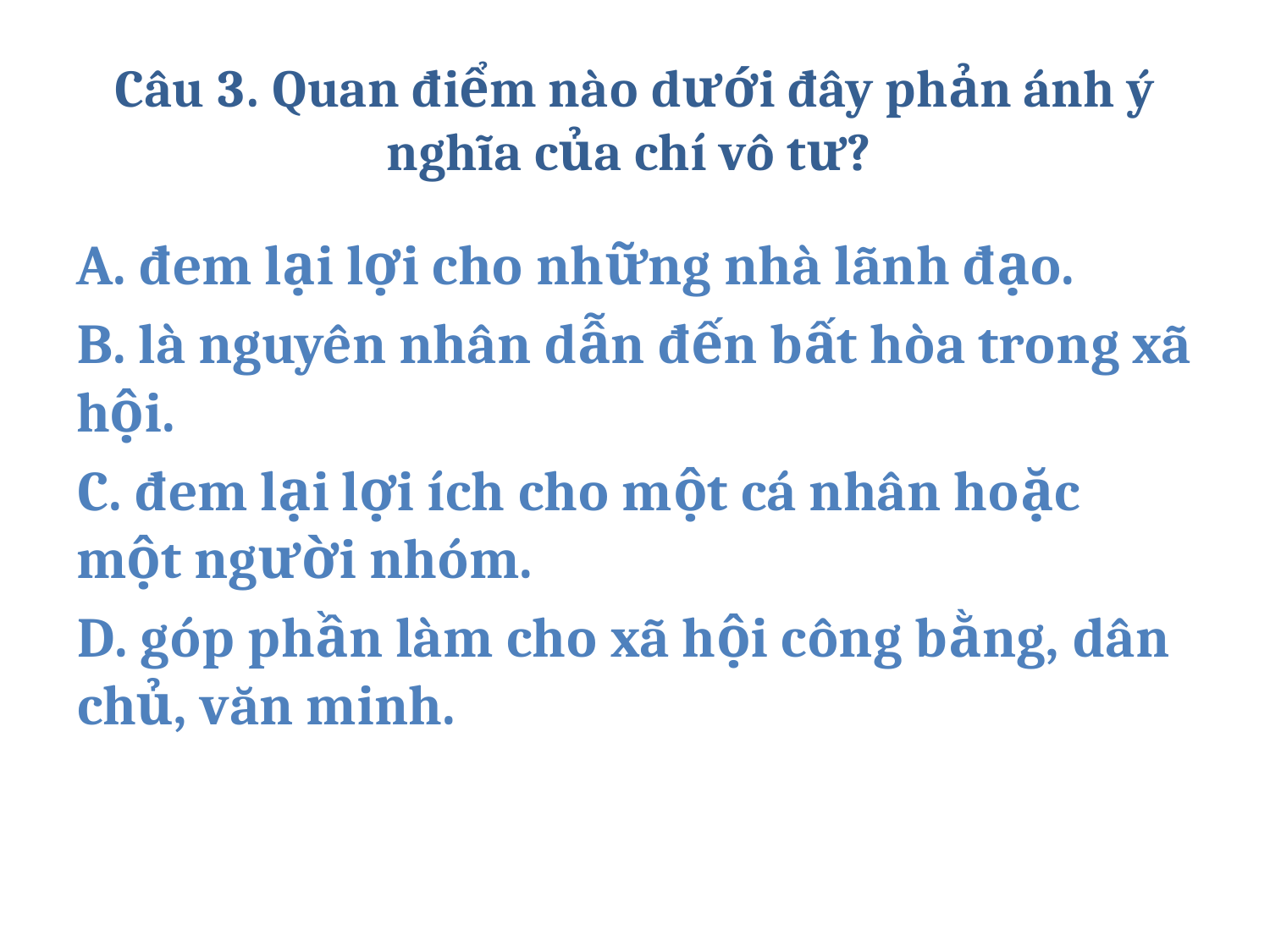

# Câu 3. Quan điểm nào dưới đây phản ánh ý nghĩa của chí vô tư?
A. đem lại lợi cho những nhà lãnh đạo.
B. là nguyên nhân dẫn đến bất hòa trong xã hội.
C. đem lại lợi ích cho một cá nhân hoặc một người nhóm.
D. góp phần làm cho xã hội công bằng, dân chủ, văn minh.